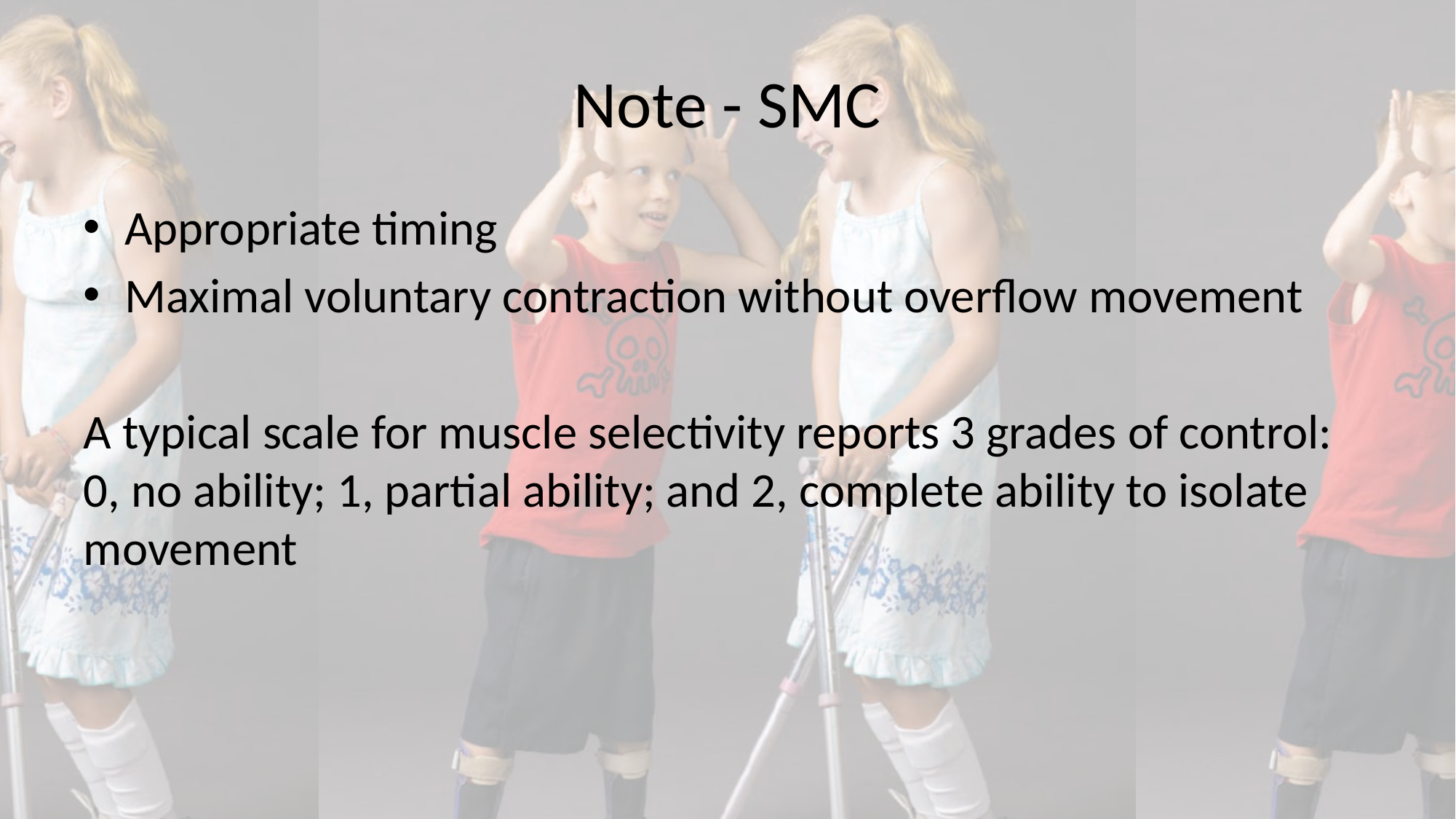

# Note - SMC
Appropriate timing
Maximal voluntary contraction without overflow movement

A typical scale for muscle selectivity reports 3 grades of control: 0, no ability; 1, partial ability; and 2, complete ability to isolate movement